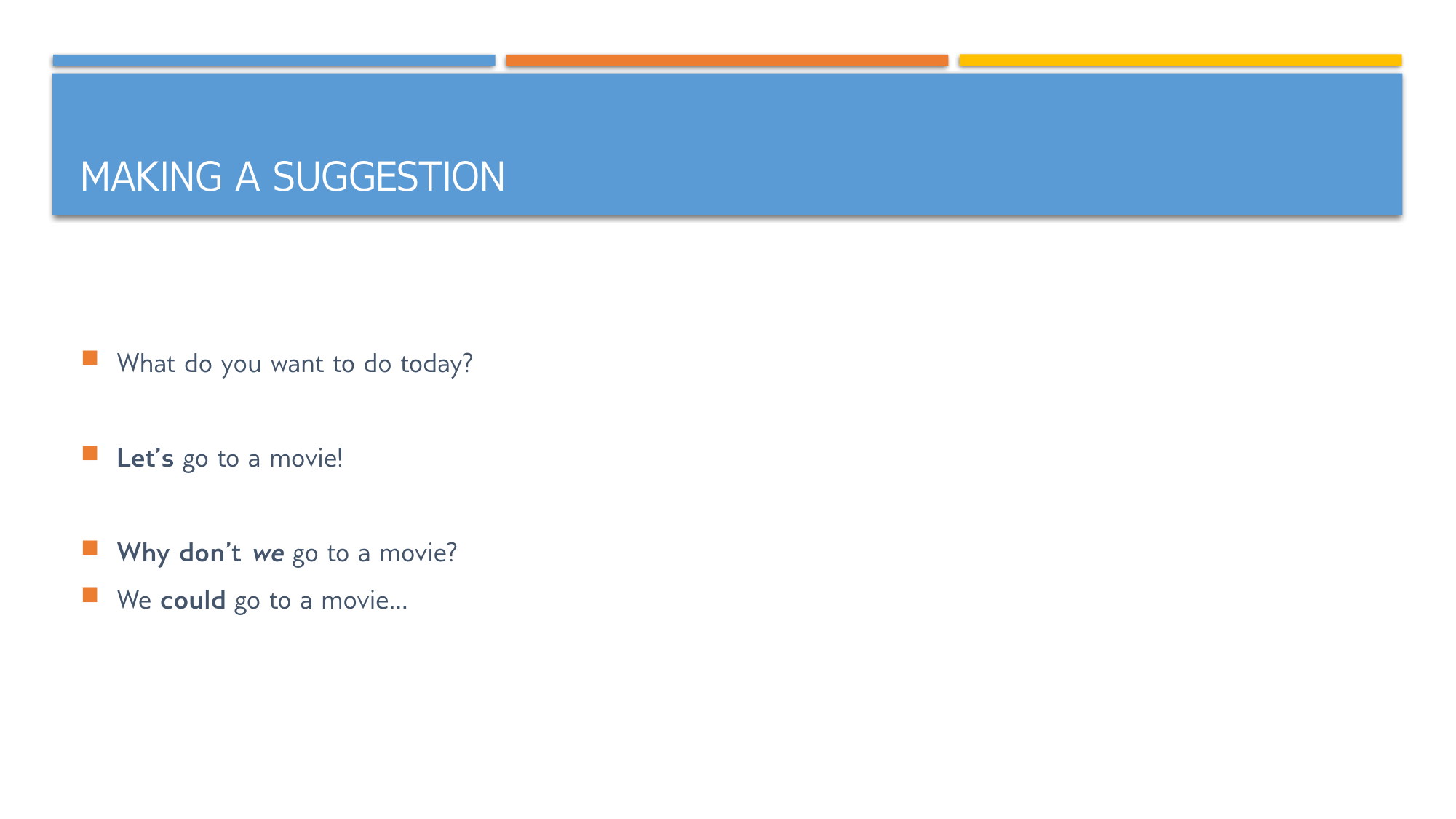

# Making a suggestion
What do you want to do today?

Let’s go to a movie!

Why don’t we go to a movie?
We could go to a movie…